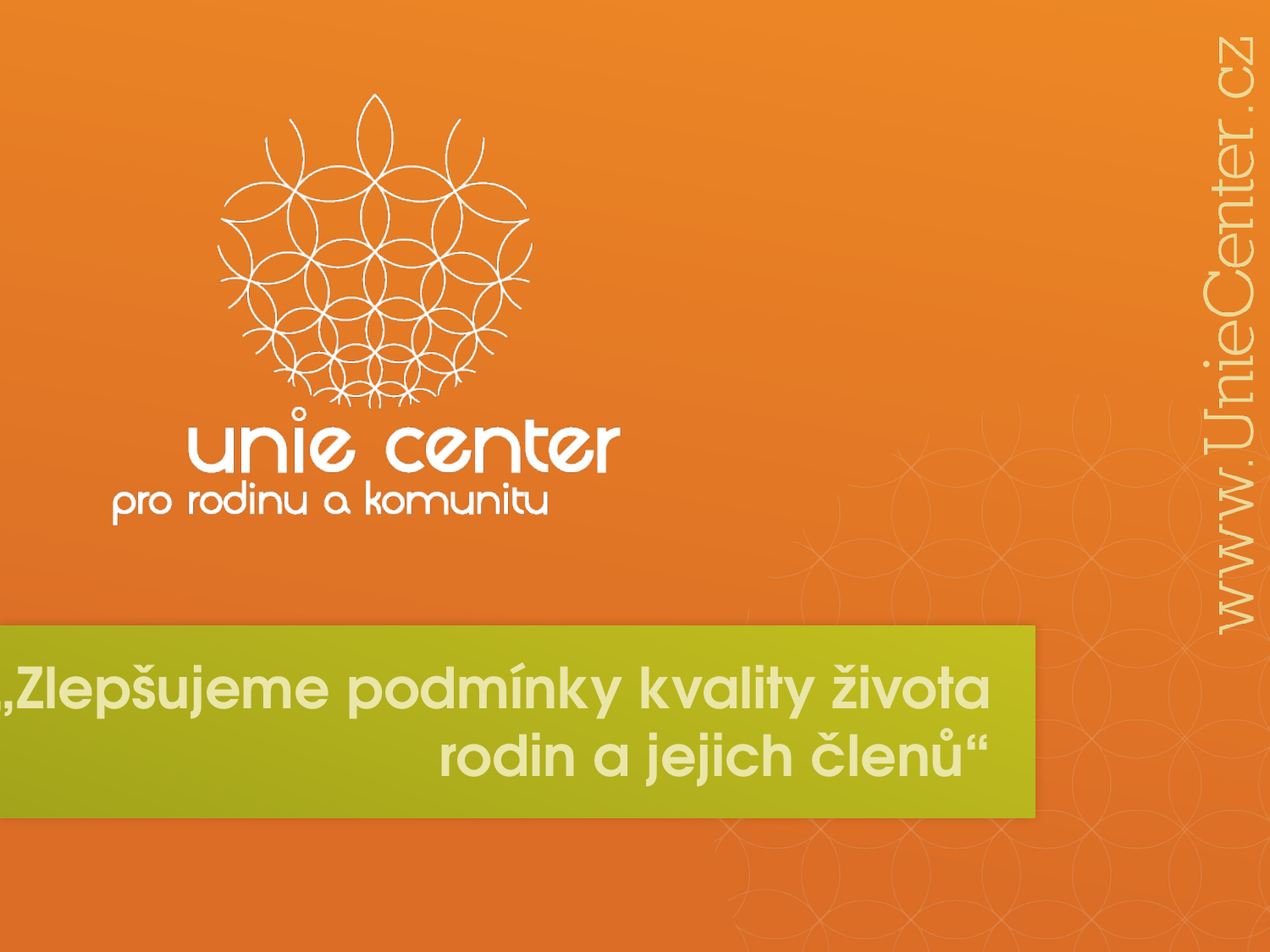

# „Zlepšujeme podmínky kvality života rodin a jejich členů“